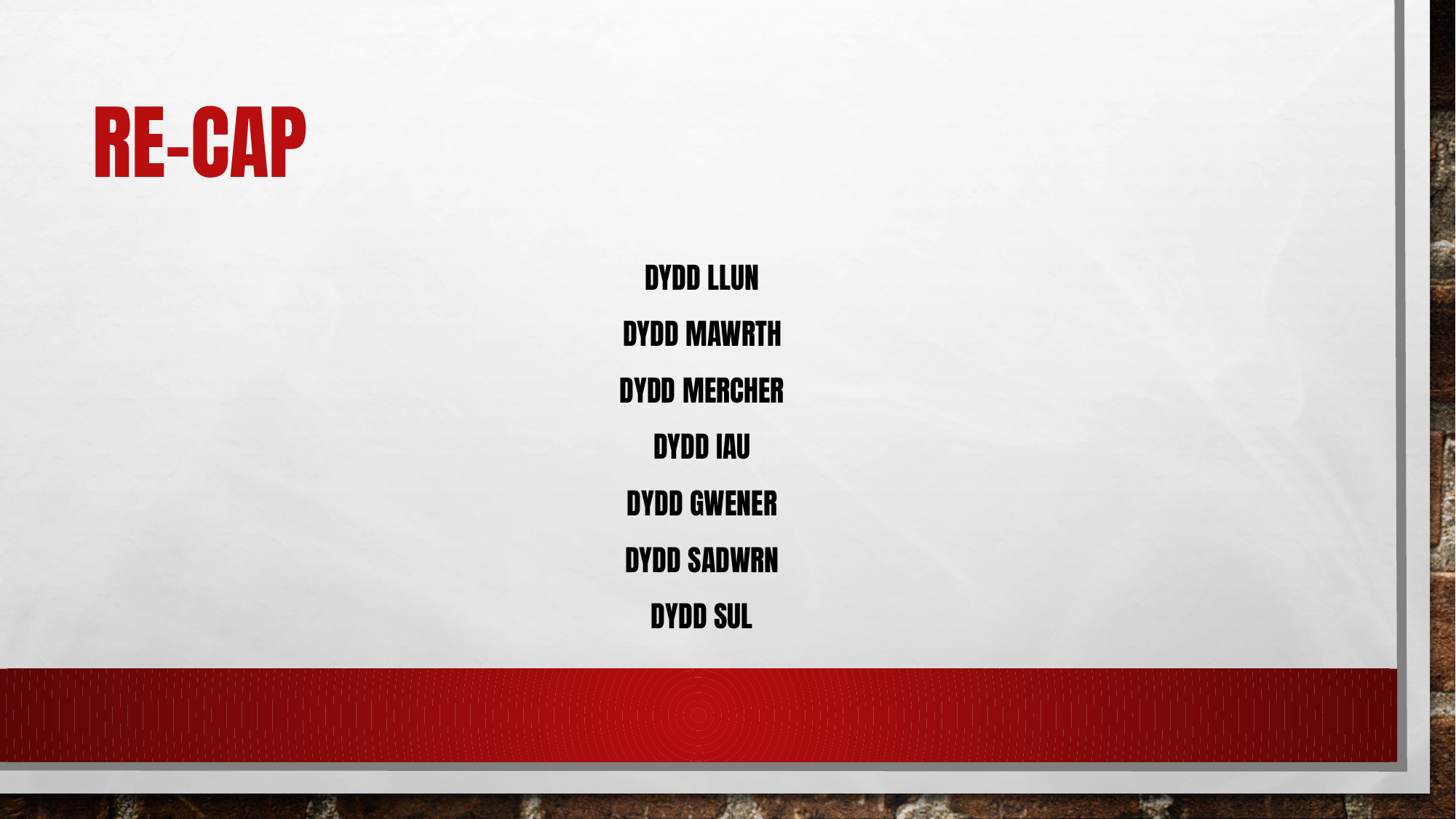

# Re-cap
Dydd llun
Dydd Mawrth
Dydd mercher
Dydd iau
Dydd gwener
Dydd sadwrn
Dydd sul